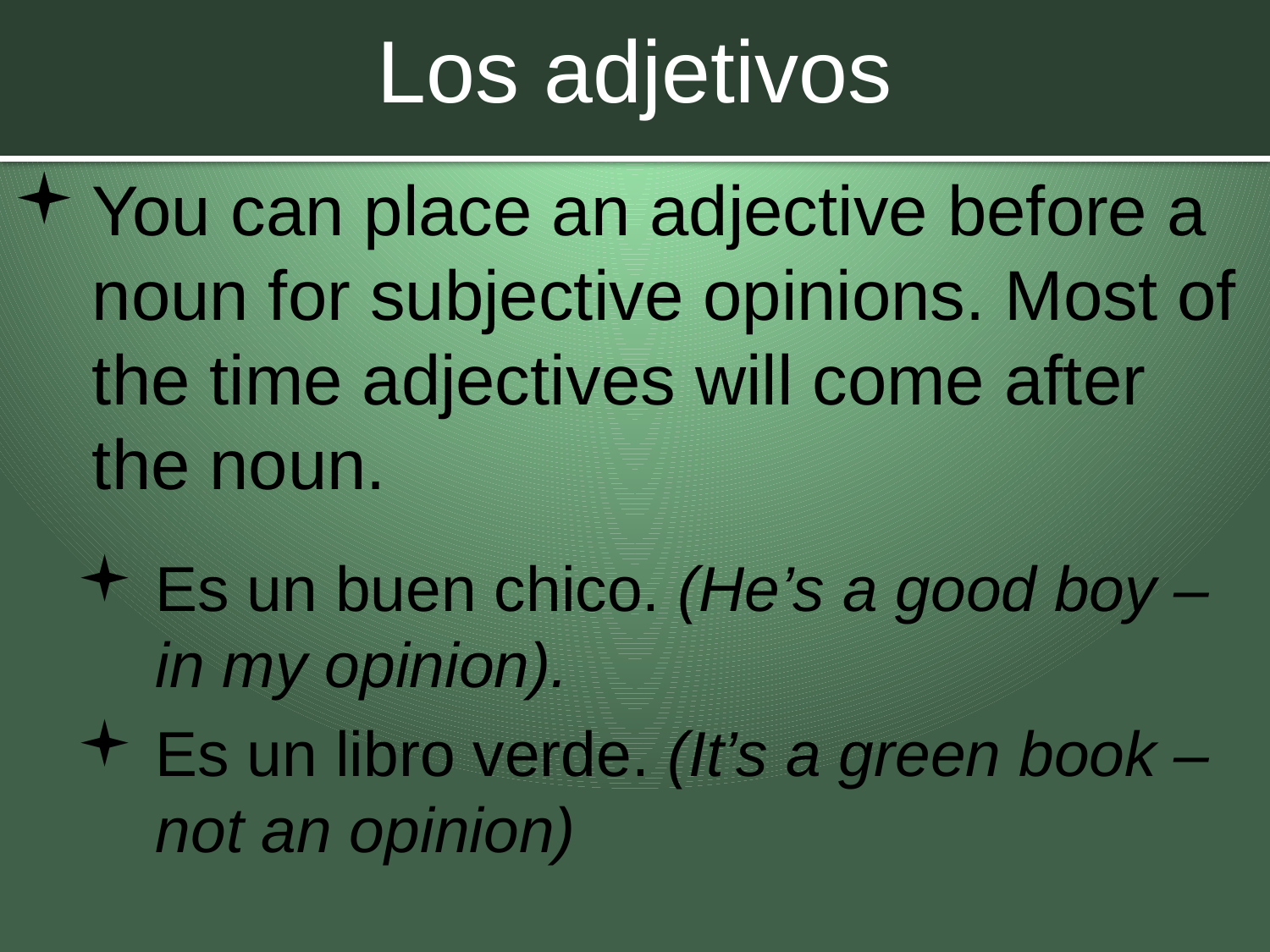

# Los adjetivos
You can place an adjective before a noun for subjective opinions. Most of the time adjectives will come after the noun.
Es un buen chico. (He’s a good boy – in my opinion).
Es un libro verde. (It’s a green book – not an opinion)